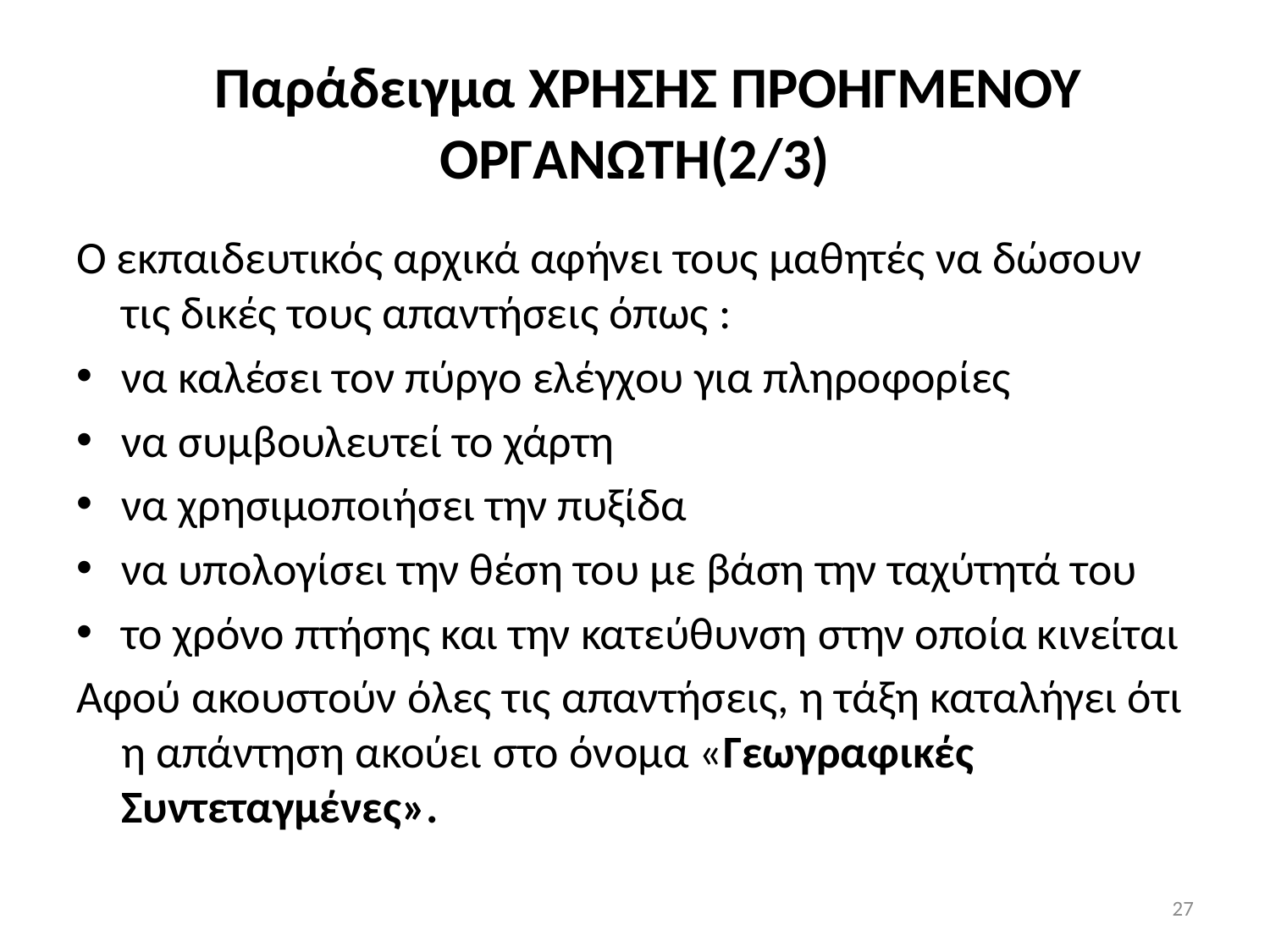

# Παράδειγμα XΡΗΣΗΣ ΠΡΟΗΓΜΕΝΟΥ ΟΡΓΑΝΩΤΗ(2/3)
Ο εκπαιδευτικός αρχικά αφήνει τους μαθητές να δώσουν τις δικές τους απαντήσεις όπως :
να καλέσει τον πύργο ελέγχου για πληροφορίες
να συμβουλευτεί το χάρτη
να χρησιμοποιήσει την πυξίδα
να υπολογίσει την θέση του με βάση την ταχύτητά του
το χρόνο πτήσης και την κατεύθυνση στην οποία κινείται
Αφού ακουστούν όλες τις απαντήσεις, η τάξη καταλήγει ότι η απάντηση ακούει στο όνομα «Γεωγραφικές Συντεταγμένες».

27